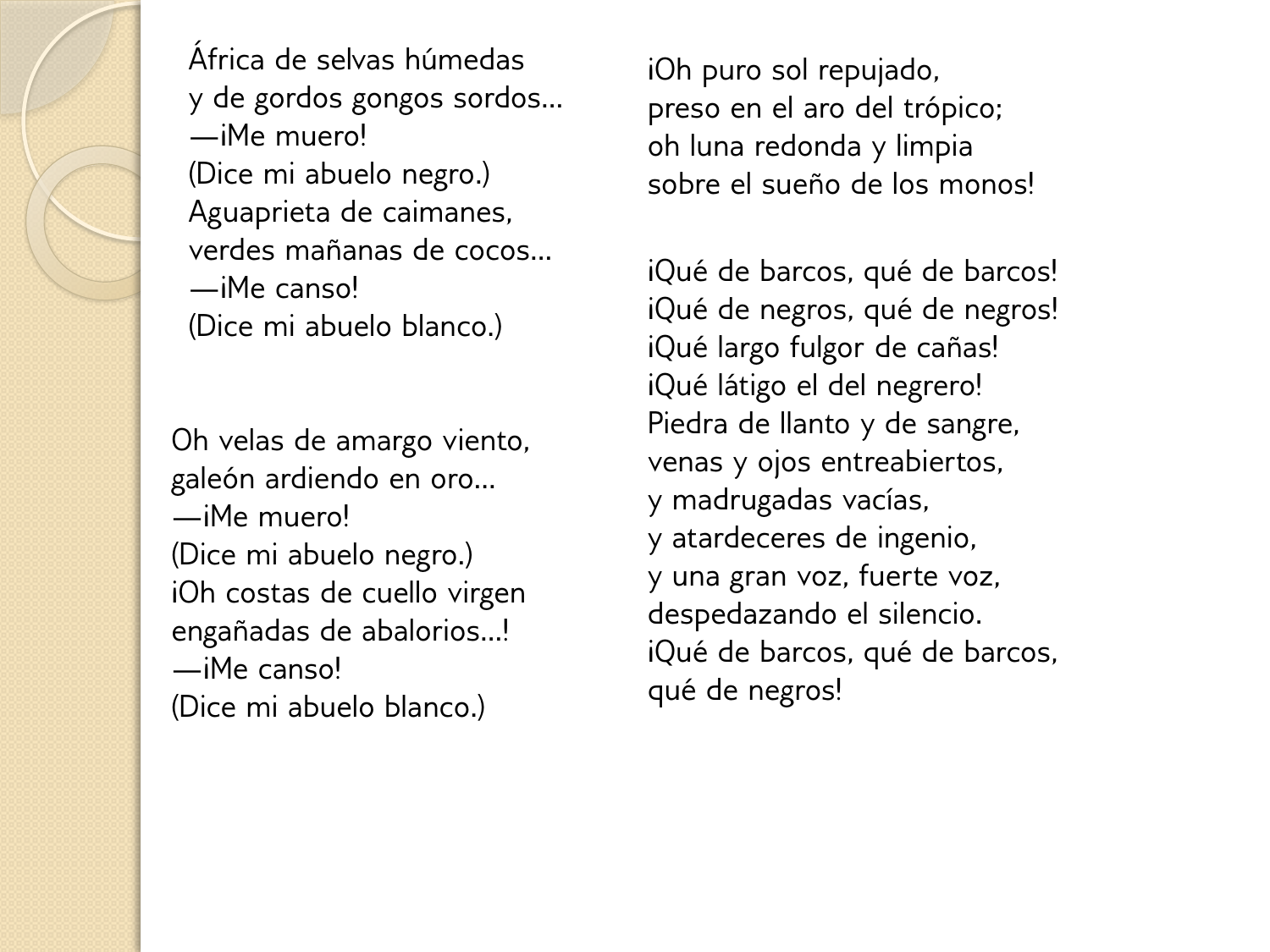

África de selvas húmedas
y de gordos gongos sordos...
—¡Me muero!
(Dice mi abuelo negro.)
Aguaprieta de caimanes,
verdes mañanas de cocos...
—¡Me canso!
(Dice mi abuelo blanco.)
¡Oh puro sol repujado,
preso en el aro del trópico;
oh luna redonda y limpia
sobre el sueño de los monos!
¡Qué de barcos, qué de barcos!
¡Qué de negros, qué de negros!
¡Qué largo fulgor de cañas!
¡Qué látigo el del negrero!
Piedra de llanto y de sangre,
venas y ojos entreabiertos,
y madrugadas vacías,
y atardeceres de ingenio,
y una gran voz, fuerte voz,
despedazando el silencio.
¡Qué de barcos, qué de barcos,
qué de negros!
Oh velas de amargo viento,
galeón ardiendo en oro...
—¡Me muero!
(Dice mi abuelo negro.)
¡Oh costas de cuello virgen
engañadas de abalorios...!
—¡Me canso!
(Dice mi abuelo blanco.)